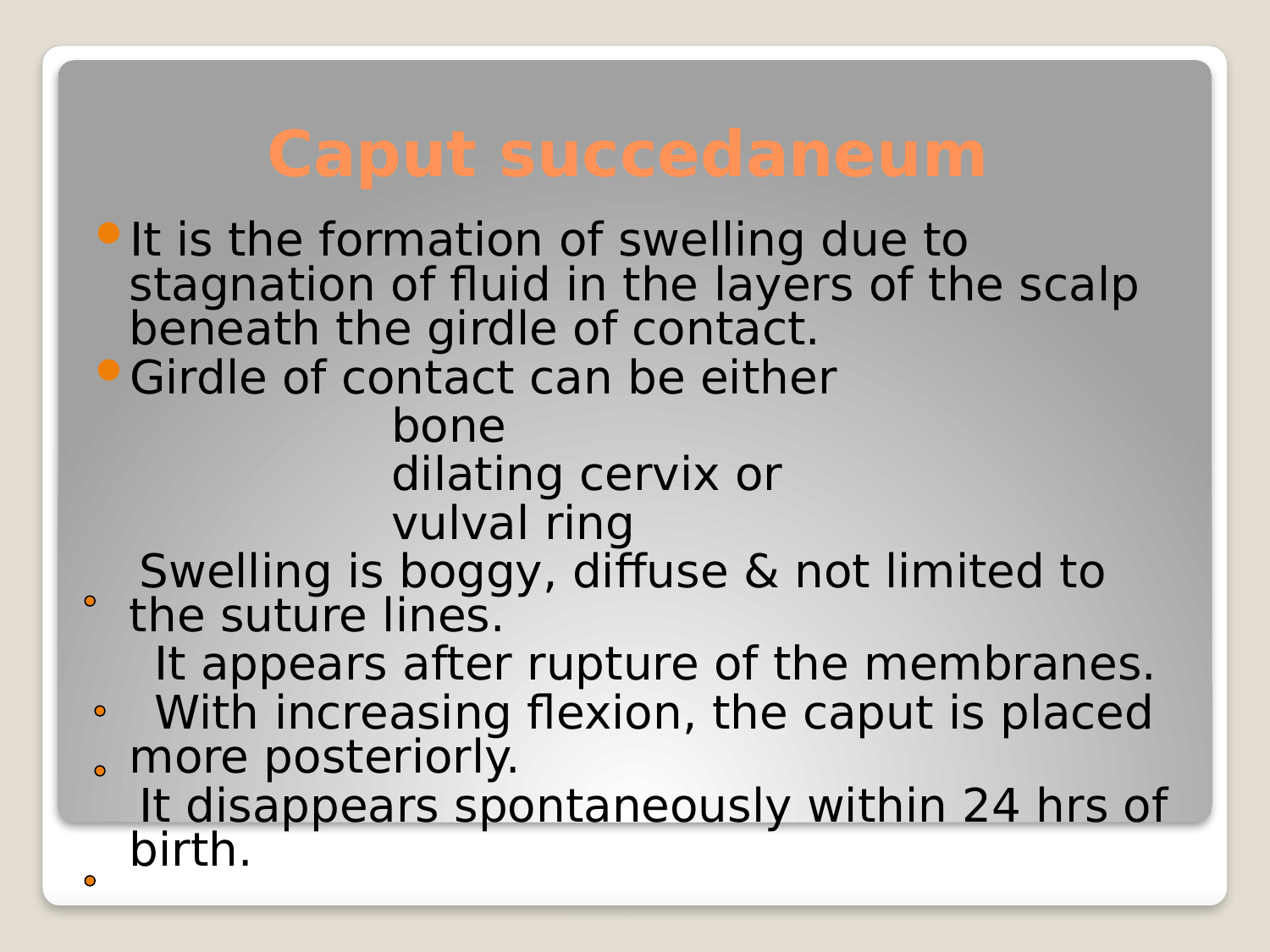

# Caput succedaneum
It is the formation of swelling due to stagnation of fluid in the layers of the scalp beneath the girdle of contact.
Girdle of contact can be either
                    bone
                    dilating cervix or
                    vulval ring
   Swelling is boggy, diffuse & not limited to the suture lines.
    It appears after rupture of the membranes.
    With increasing flexion, the caput is placed more posteriorly.
   It disappears spontaneously within 24 hrs of birth.